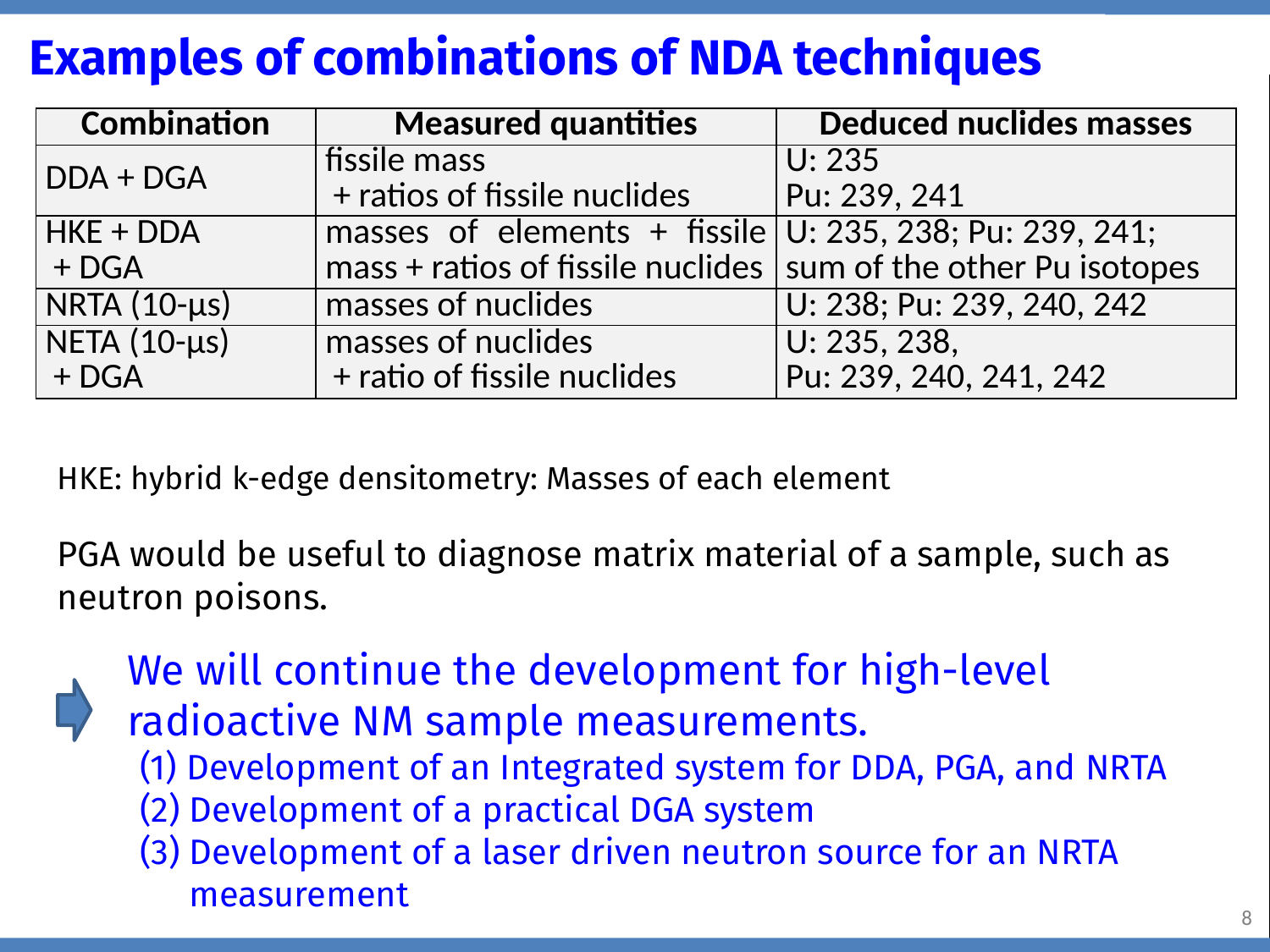

Examples of combinations of NDA techniques
| Combination | Measured quantities | Deduced nuclides masses |
| --- | --- | --- |
| DDA + DGA | fissile mass + ratios of fissile nuclides | U: 235 Pu: 239, 241 |
| HKE + DDA + DGA | masses of elements + fissile mass + ratios of fissile nuclides | U: 235, 238; Pu: 239, 241; sum of the other Pu isotopes |
| NRTA (10-µs) | masses of nuclides | U: 238; Pu: 239, 240, 242 |
| NETA (10-µs) + DGA | masses of nuclides + ratio of fissile nuclides | U: 235, 238, Pu: 239, 240, 241, 242 |
HKE: hybrid k-edge densitometry: Masses of each element
PGA would be useful to diagnose matrix material of a sample, such as neutron poisons.
We will continue the development for high-level radioactive NM sample measurements.
(1) Development of an Integrated system for DDA, PGA, and NRTA
(2) Development of a practical DGA system
(3) Development of a laser driven neutron source for an NRTA measurement

8